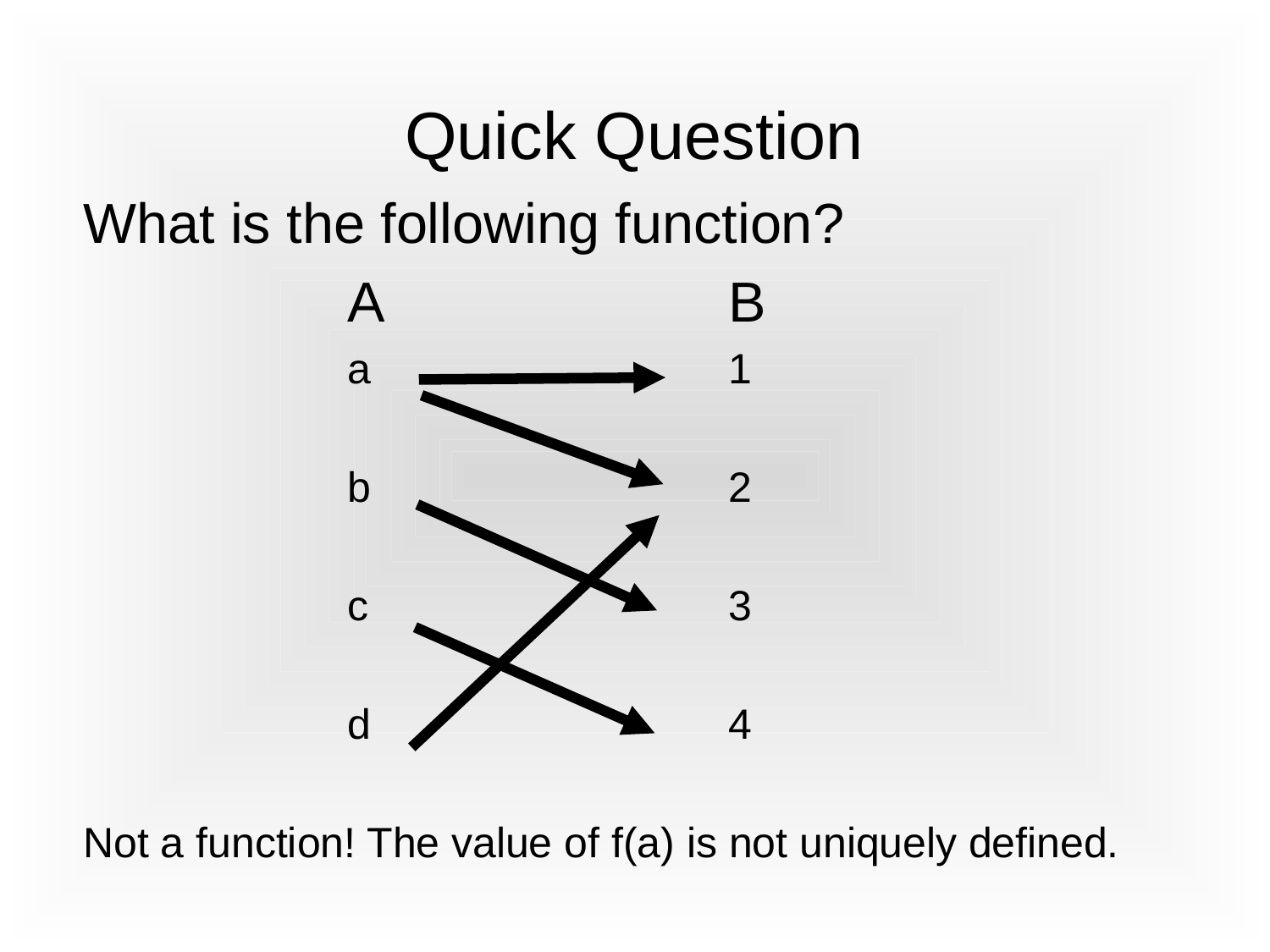

# Quick Question
What is the following function?
	A			B
	a			1

	b			2

	c			3

	d			4

Not a function! The value of f(a) is not uniquely defined.